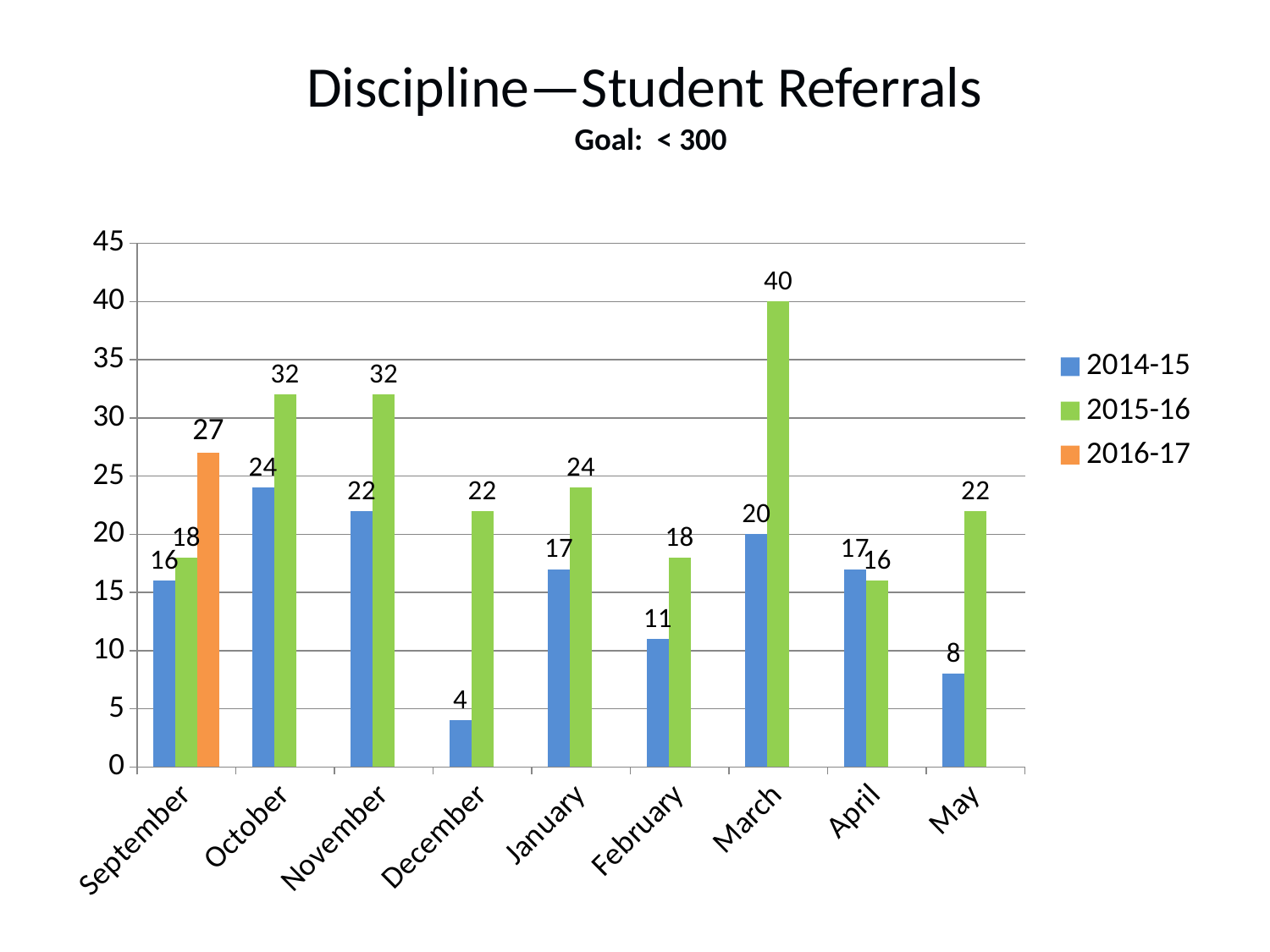

# Discipline—Student Referrals Goal:  < 300

### Chart

| Category | 2014-15 | 2015-16 | 2016-17 |
|---|---|---|---|
| September | 16.0 | 18.0 | 27.0 |
| October | 24.0 | 32.0 | None |
| November | 22.0 | 32.0 | None |
| December | 4.0 | 22.0 | None |
| January | 17.0 | 24.0 | None |
| February | 11.0 | 18.0 | None |
| March | 20.0 | 40.0 | None |
| April | 17.0 | 16.0 | None |
| May | 8.0 | 22.0 | None |